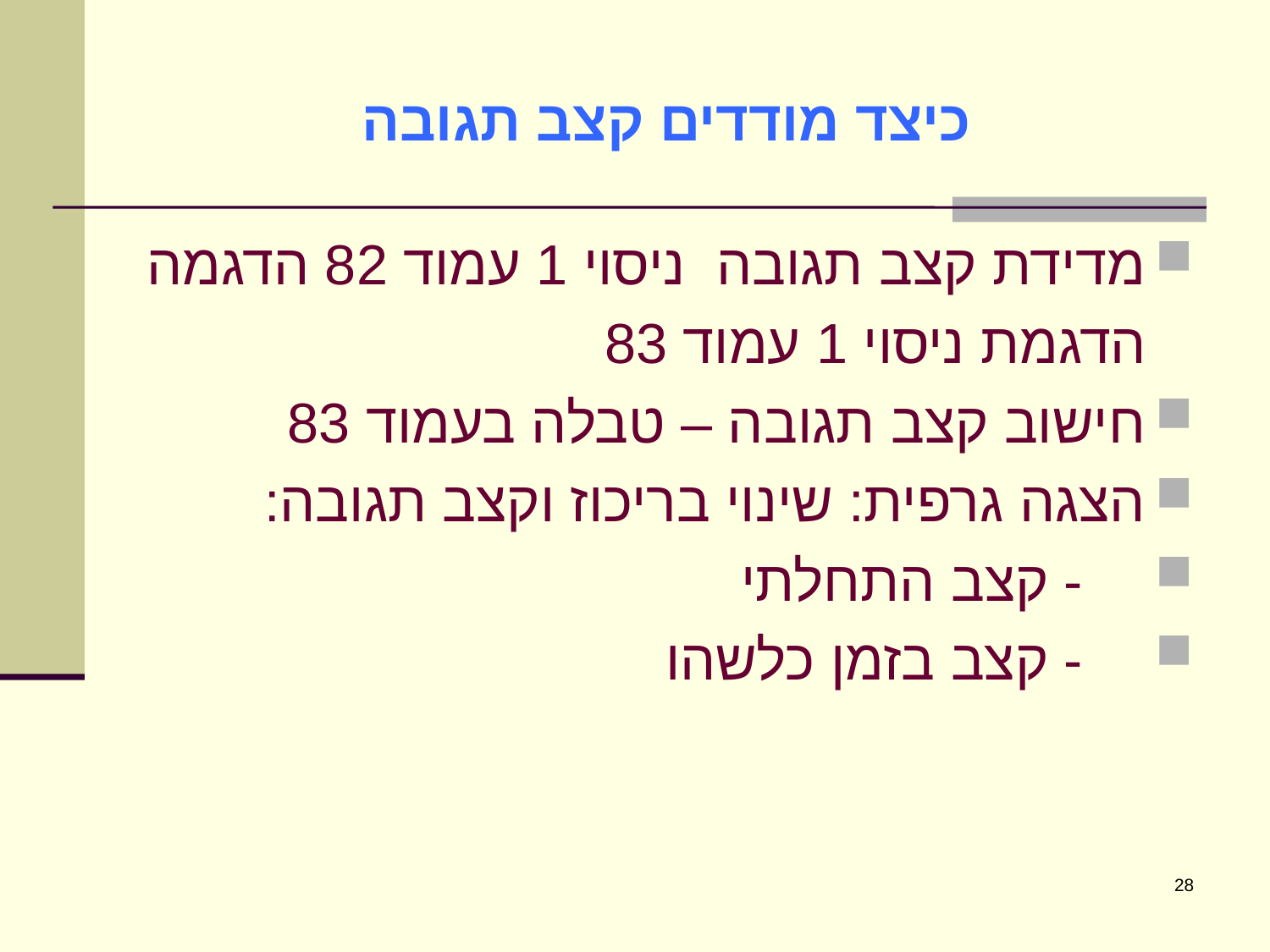

# כיצד מודדים קצב תגובה
מדידת קצב תגובה  ניסוי 1 עמוד 82 הדגמה
   הדגמת ניסוי 1 עמוד 83
חישוב קצב תגובה – טבלה בעמוד 83
הצגה גרפית: שינוי בריכוז וקצב תגובה:
    - קצב התחלתי
    - קצב בזמן כלשהו
28